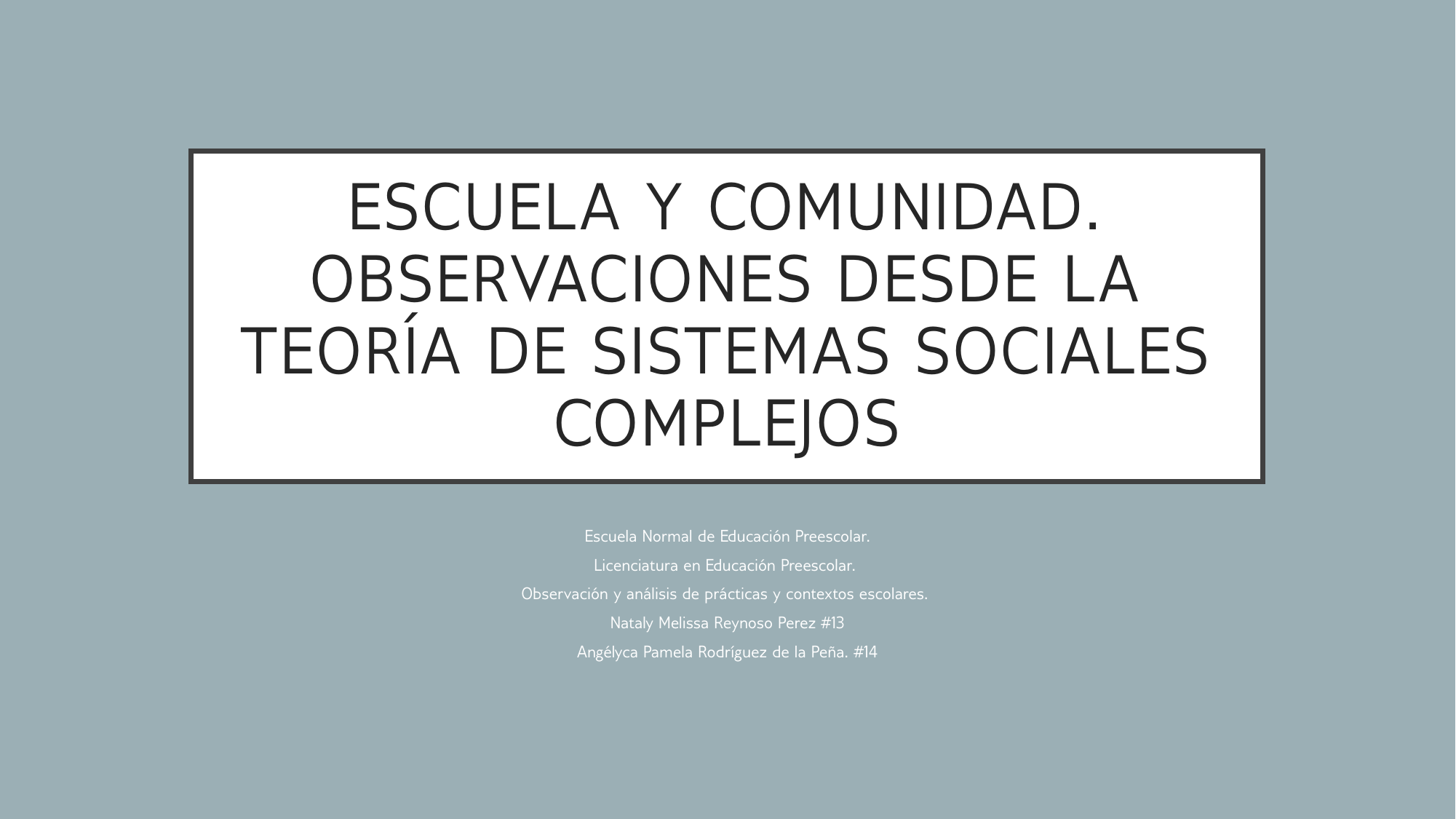

# ESCUELA Y COMUNIDAD. OBSERVACIONES DESDE LA TEORÍA DE SISTEMAS SOCIALES COMPLEJOS
Escuela Normal de Educación Preescolar.
Licenciatura en Educación Preescolar.
Observación y análisis de prácticas y contextos escolares.
Nataly Melissa Reynoso Perez #13
Angélyca Pamela Rodríguez de la Peña. #14